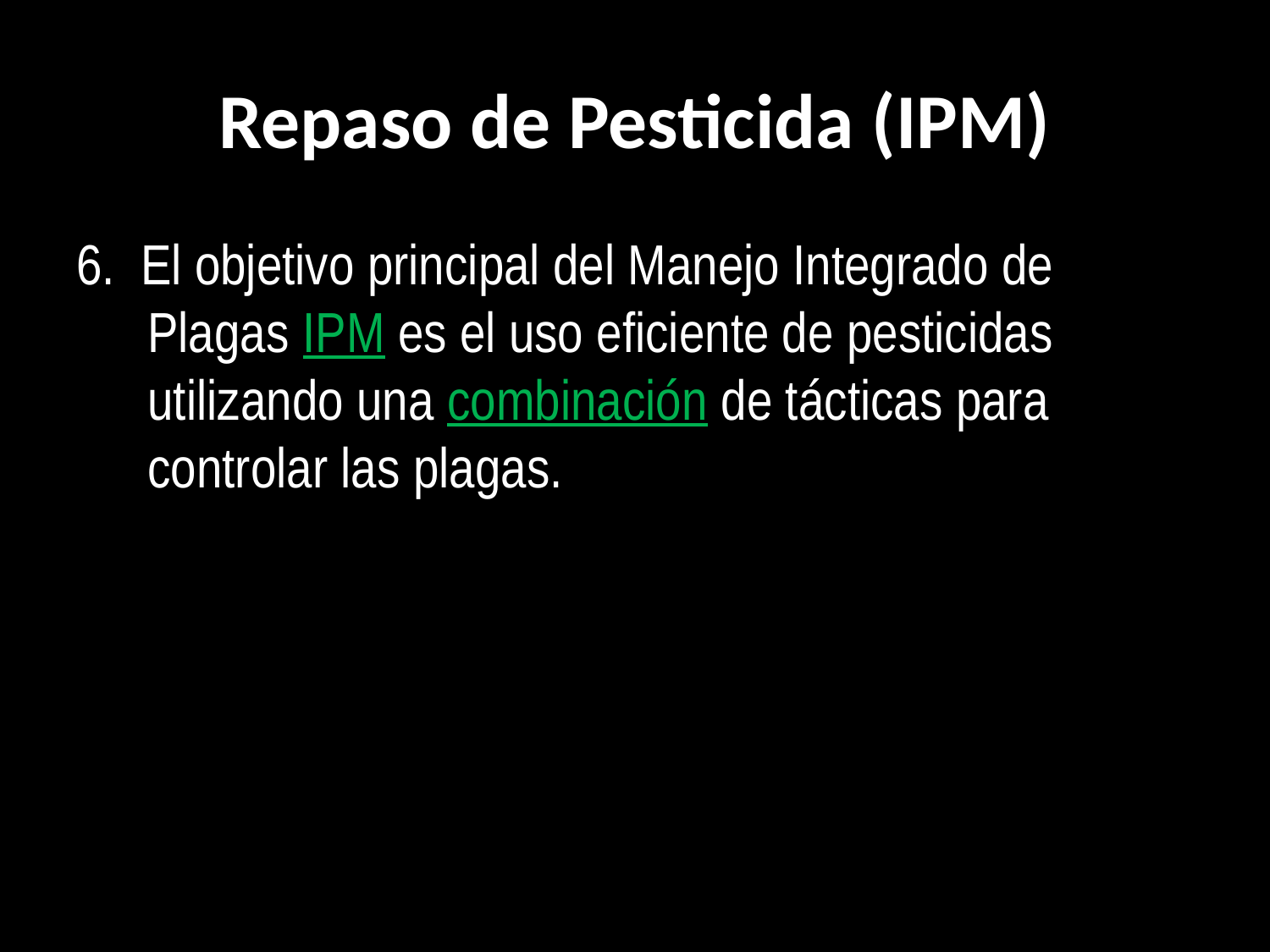

# Repaso de Pesticida (IPM)
6.  El objetivo principal del Manejo Integrado de Plagas IPM es el uso eficiente de pesticidas utilizando una combinación de tácticas para controlar las plagas.